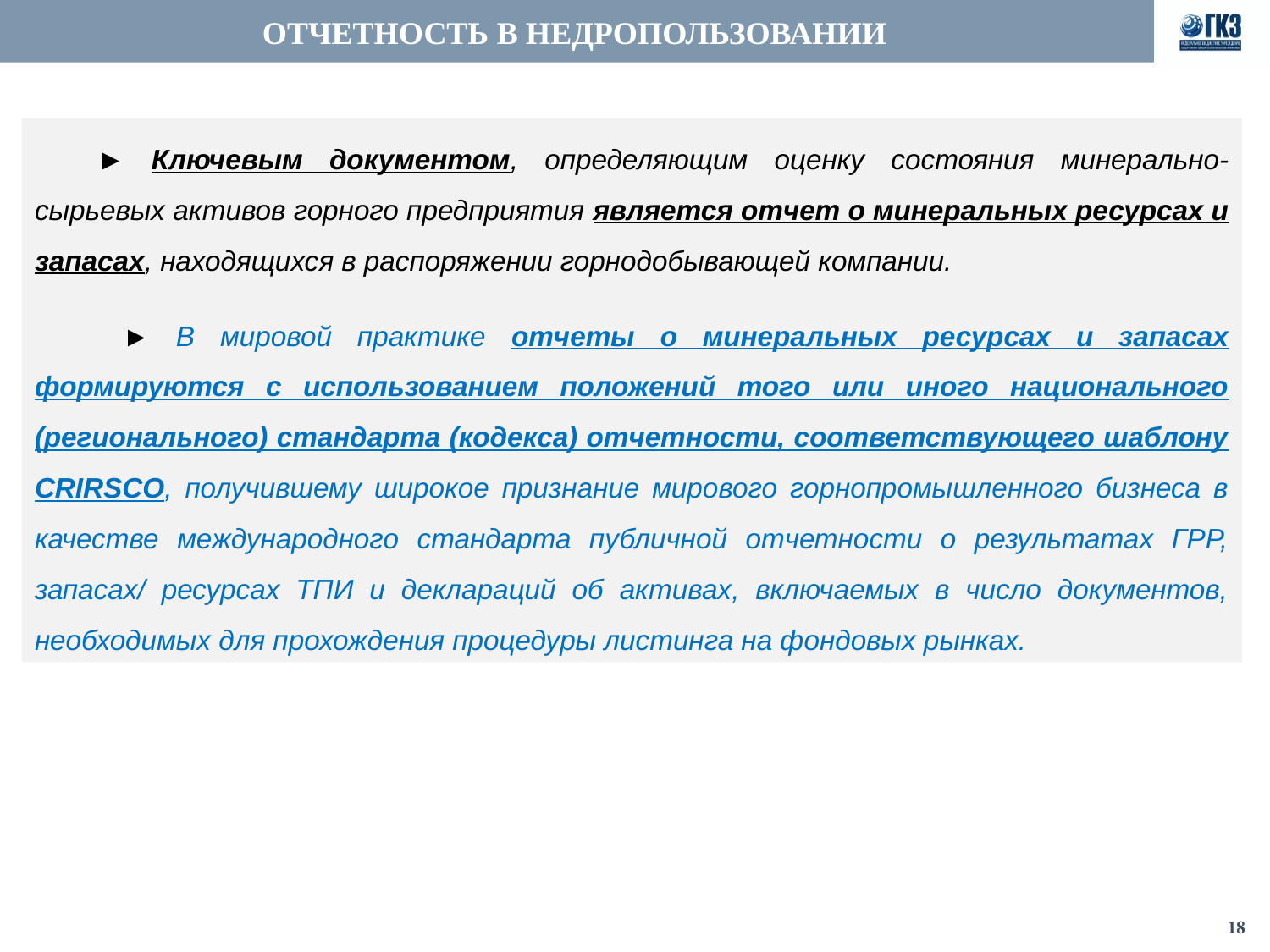

ОТЧЕТНОСТЬ В НЕДРОПОЛЬЗОВАНИИ
ОТЧЕТНОСТЬ В НЕДРОПОЛЬЗОВАНИИ
► Ключевым документом, определяющим оценку состояния минерально-сырьевых активов горного предприятия является отчет о минеральных ресурсах и запасах, находящихся в распоряжении горнодобывающей компании.
 ► В мировой практике отчеты о минеральных ресурсах и запасах формируются с использованием положений того или иного национального (регионального) стандарта (кодекса) отчетности, соответствующего шаблону CRIRSCO, получившему широкое признание мирового горнопромышленного бизнеса в качестве международного стандарта публичной отчетности о результатах ГРР, запасах/ ресурсах ТПИ и деклараций об активах, включаемых в число документов, необходимых для прохождения процедуры листинга на фондовых рынках.
18